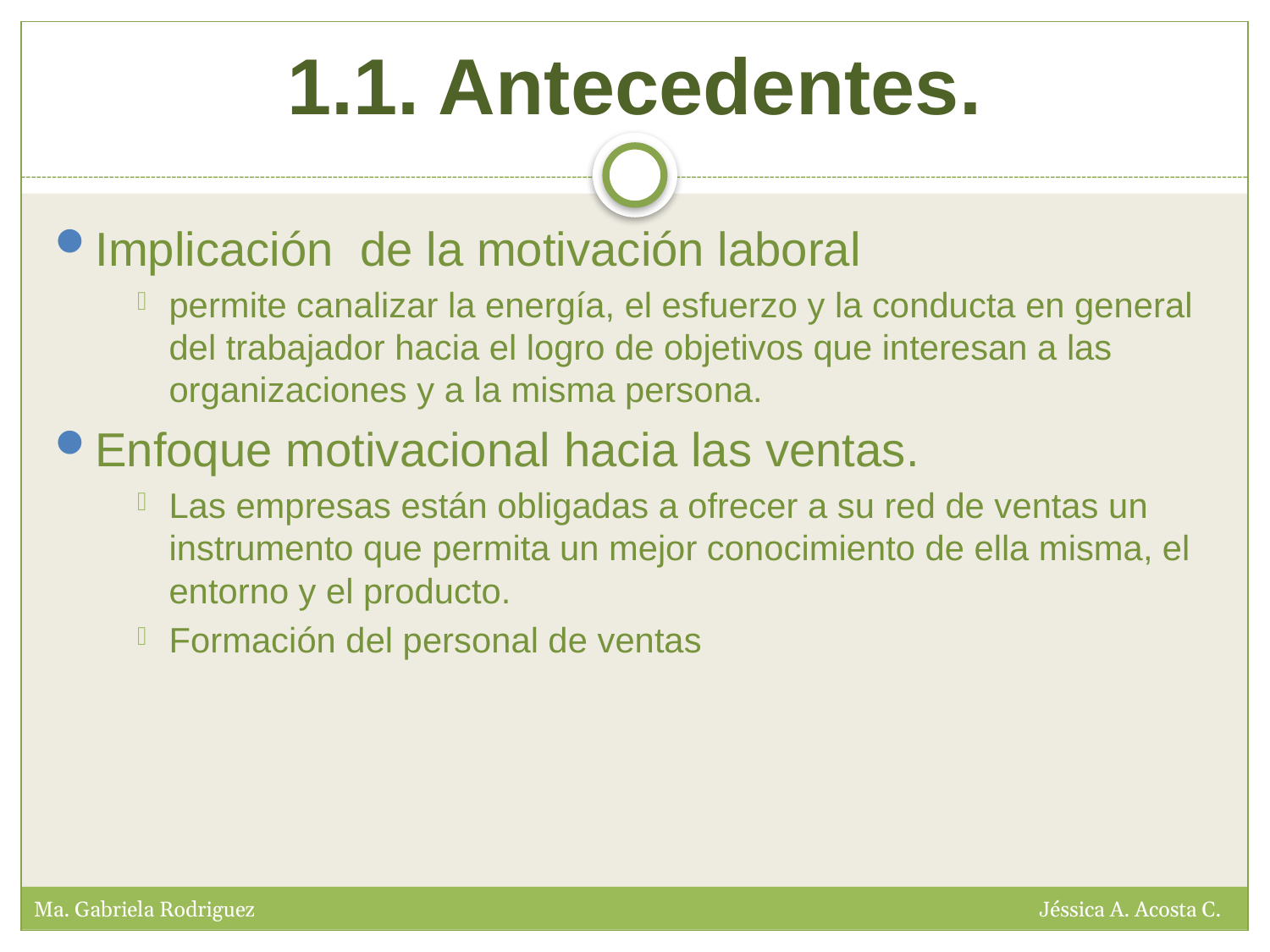

# 1.1. Antecedentes.
Implicación  de la motivación laboral
permite canalizar la energía, el esfuerzo y la conducta en general del trabajador hacia el logro de objetivos que interesan a las organizaciones y a la misma persona.
Enfoque motivacional hacia las ventas.
Las empresas están obligadas a ofrecer a su red de ventas un instrumento que permita un mejor conocimiento de ella misma, el entorno y el producto.
Formación del personal de ventas

Ma. Gabriela Rodriguez                                                                                      		                       Jéssica A. Acosta C.